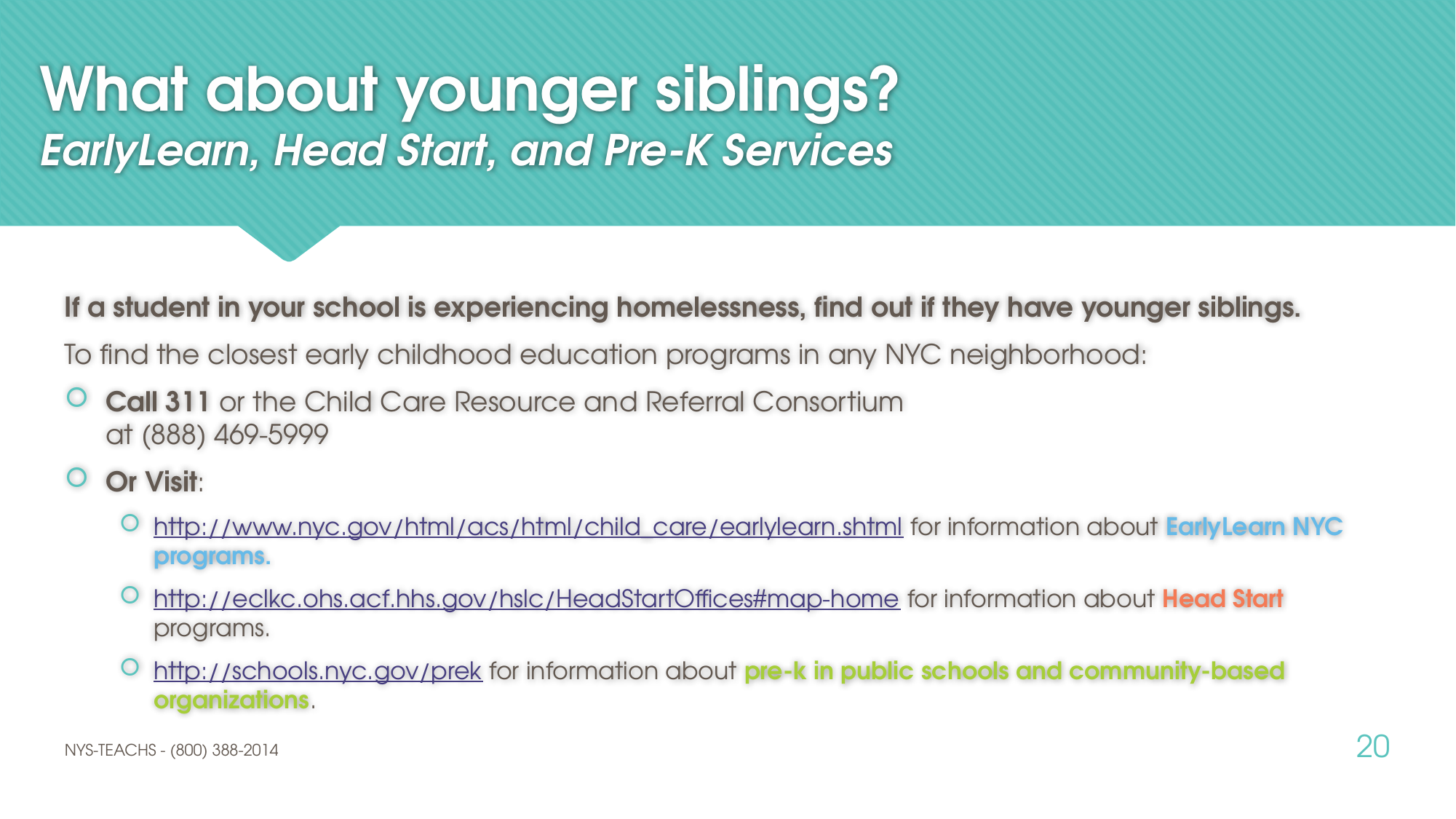

# What about younger siblings? EarlyLearn, Head Start, and Pre-K Services
If a student in your school is experiencing homelessness, find out if they have younger siblings.
To find the closest early childhood education programs in any NYC neighborhood:
Call 311 or the Child Care Resource and Referral Consortium
at (888) 469-5999
Or Visit:
http://www.nyc.gov/html/acs/html/child_care/earlylearn.shtml for information about EarlyLearn NYC programs.
http://eclkc.ohs.acf.hhs.gov/hslc/HeadStartOffices#map-home for information about Head Start programs.
http://schools.nyc.gov/prek for information about pre-k in public schools and community-based organizations.
20
NYS-TEACHS - (800) 388-2014